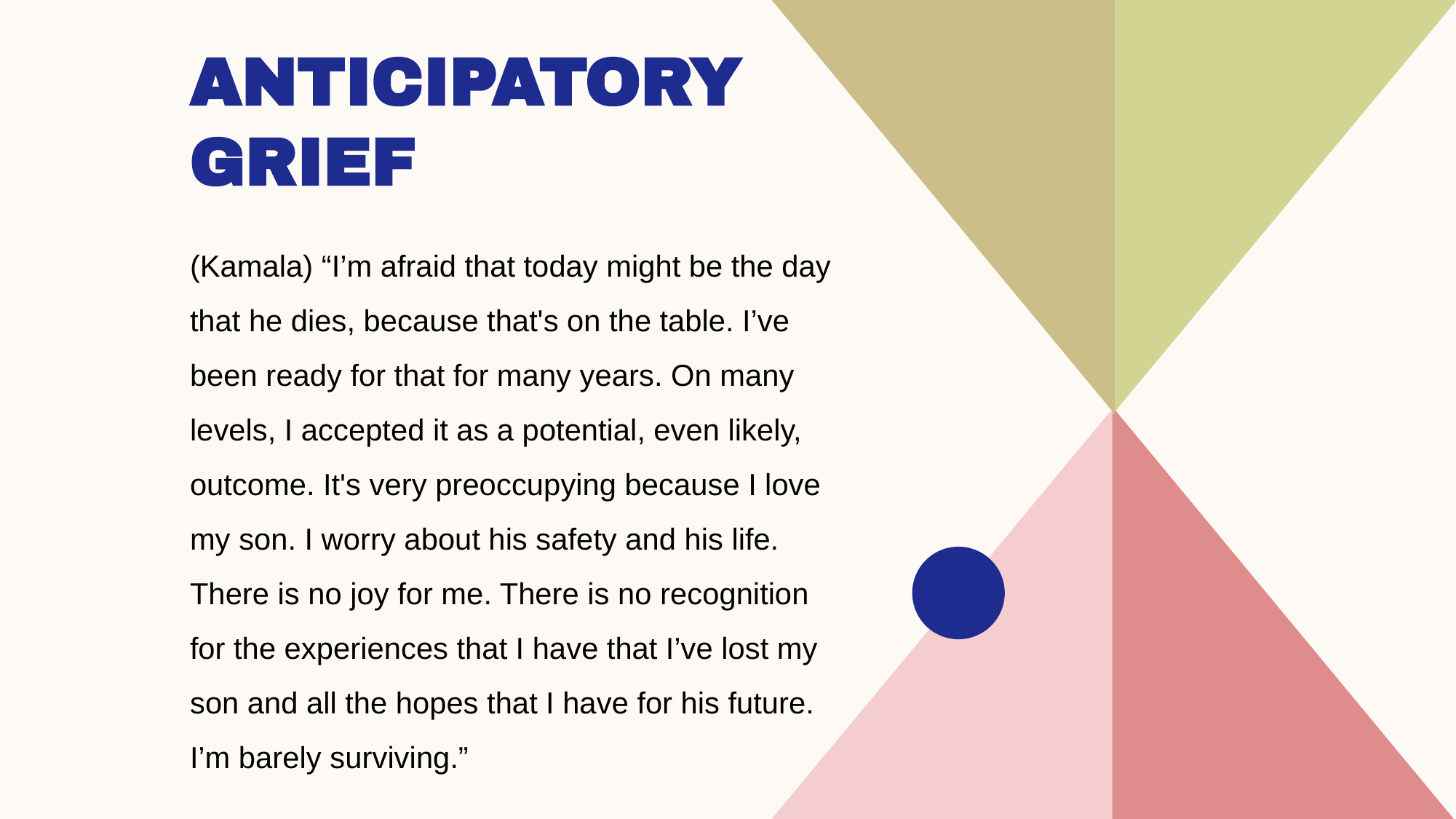

# Anticipatory grief
(Kamala) “I’m afraid that today might be the day that he dies, because that's on the table. I’ve been ready for that for many years. On many levels, I accepted it as a potential, even likely, outcome. It's very preoccupying because I love my son. I worry about his safety and his life. There is no joy for me. There is no recognition for the experiences that I have that I’ve lost my son and all the hopes that I have for his future. I’m barely surviving.”